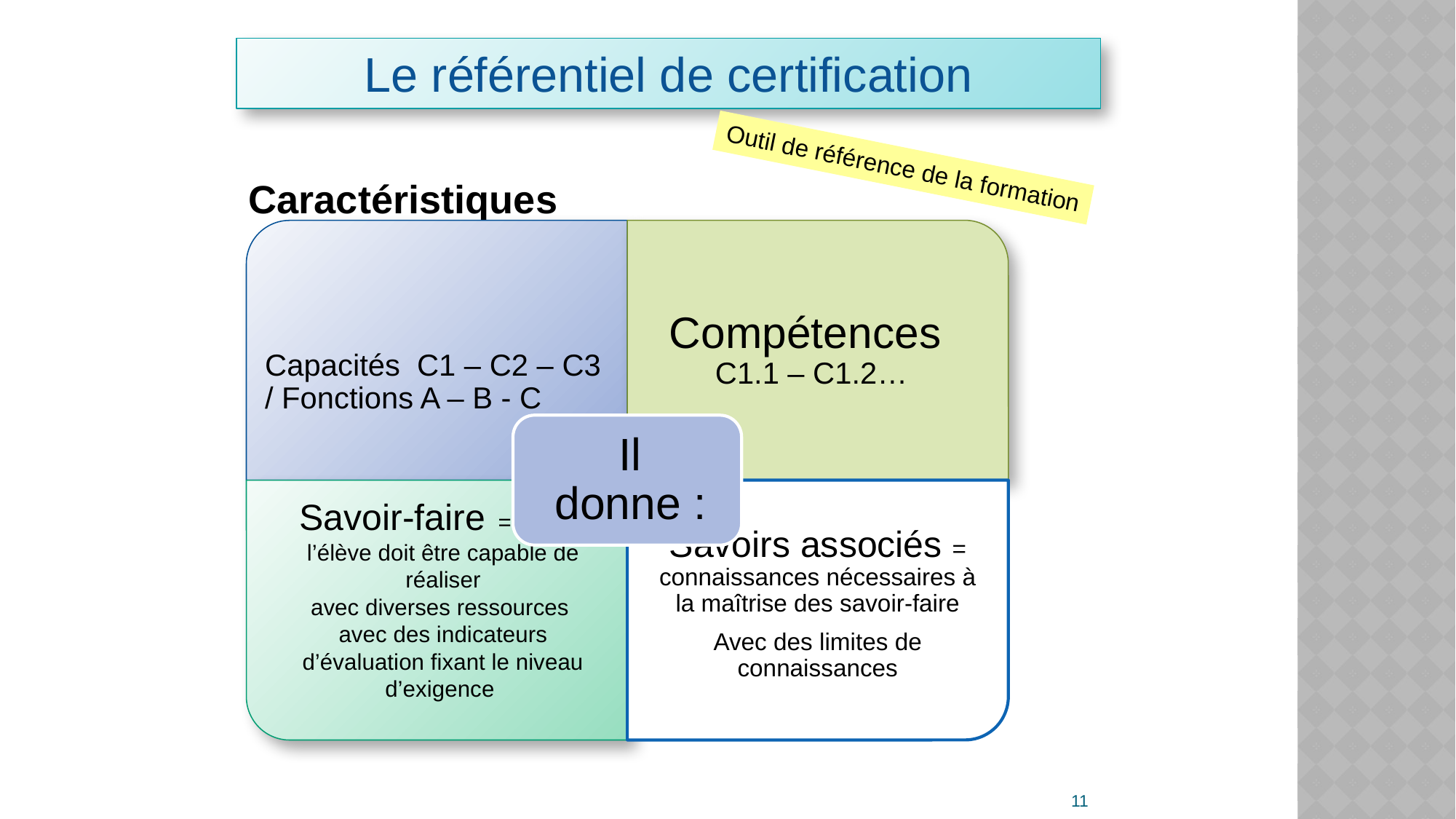

Le référentiel de certification
Outil de référence de la formation
Caractéristiques

Capacités  C1 – C2 – C3 / Fonctions A – B - C
Compétences  C1.1 – C1.2…
Savoir-faire  = ce que l’élève doit être capable de réaliser
avec diverses ressources
avec des indicateurs d’évaluation fixant le niveau d’exigence

Savoirs associés = connaissances nécessaires à la maîtrise des savoir-faire
Avec des limites de connaissances
Il donne :
11